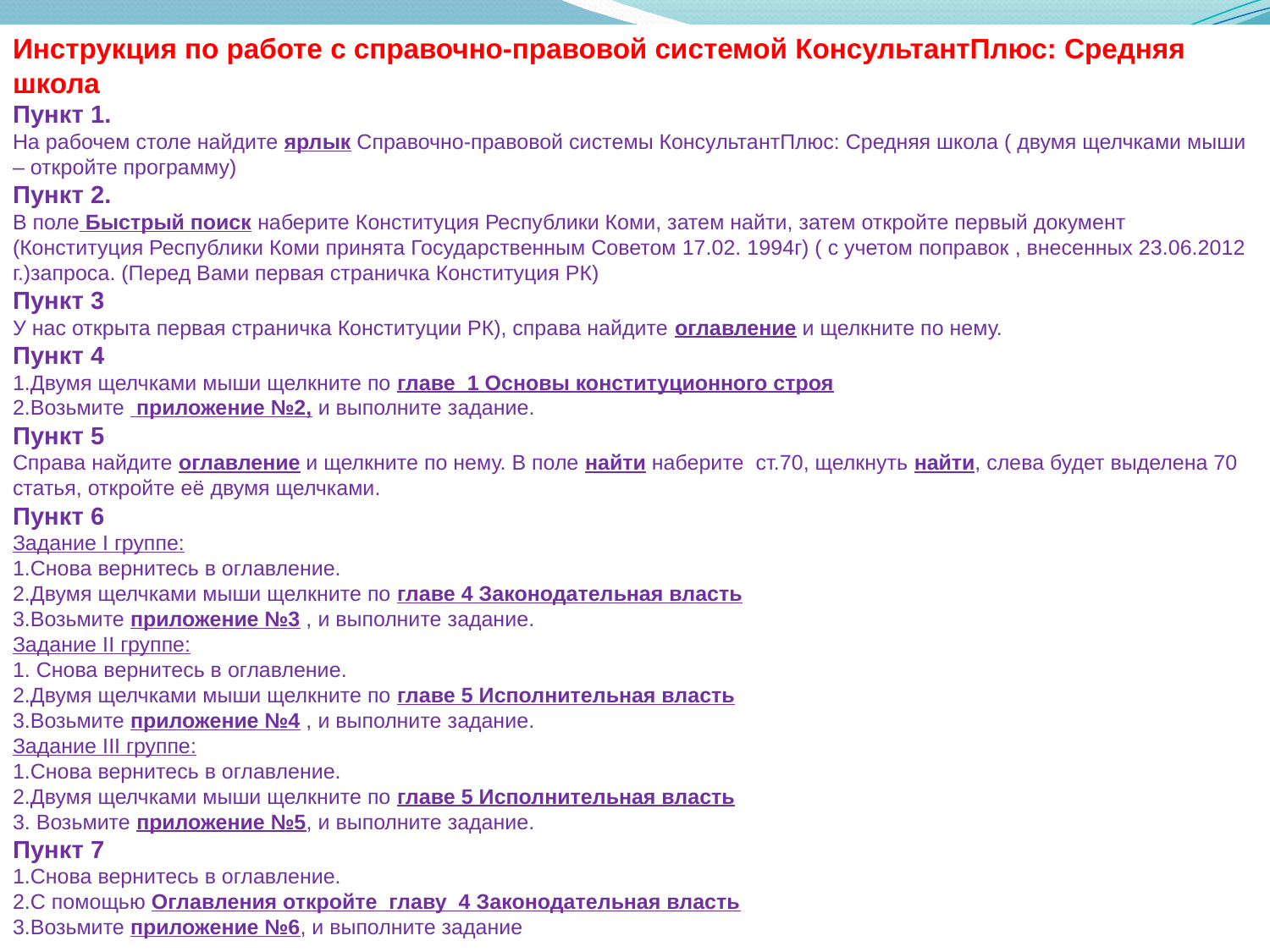

Инструкция по работе с справочно-правовой системой КонсультантПлюс: Средняя  школа
Пункт 1.
На рабочем столе найдите ярлык Справочно-правовой системы КонсультантПлюс: Средняя школа ( двумя щелчками мыши – откройте программу)
Пункт 2.
В поле Быстрый поиск наберите Конституция Республики Коми, затем найти, затем откройте первый документ (Конституция Республики Коми принята Государственным Советом 17.02. 1994г) ( с учетом поправок , внесенных 23.06.2012 г.)запроса. (Перед Вами первая страничка Конституция РК)
Пункт 3
У нас открыта первая страничка Конституции РК), справа найдите оглавление и щелкните по нему.
Пункт 4
1.Двумя щелчками мыши щелкните по главе  1 Основы конституционного строя
2.Возьмите  приложение №2, и выполните задание.
Пункт 5
Справа найдите оглавление и щелкните по нему. В поле найти наберите  ст.70, щелкнуть найти, слева будет выделена 70 статья, откройте её двумя щелчками.
Пункт 6
Задание I группе:
1.Снова вернитесь в оглавление.
2.Двумя щелчками мыши щелкните по главе 4 Законодательная власть
3.Возьмите приложение №3 , и выполните задание.
Задание II группе:
1. Снова вернитесь в оглавление.
2.Двумя щелчками мыши щелкните по главе 5 Исполнительная власть
3.Возьмите приложение №4 , и выполните задание.
Задание III группе:
1.Снова вернитесь в оглавление.
2.Двумя щелчками мыши щелкните по главе 5 Исполнительная власть
3. Возьмите приложение №5, и выполните задание.
Пункт 7
1.Снова вернитесь в оглавление.
2.С помощью Оглавления откройте  главу  4 Законодательная власть
3.Возьмите приложение №6, и выполните задание